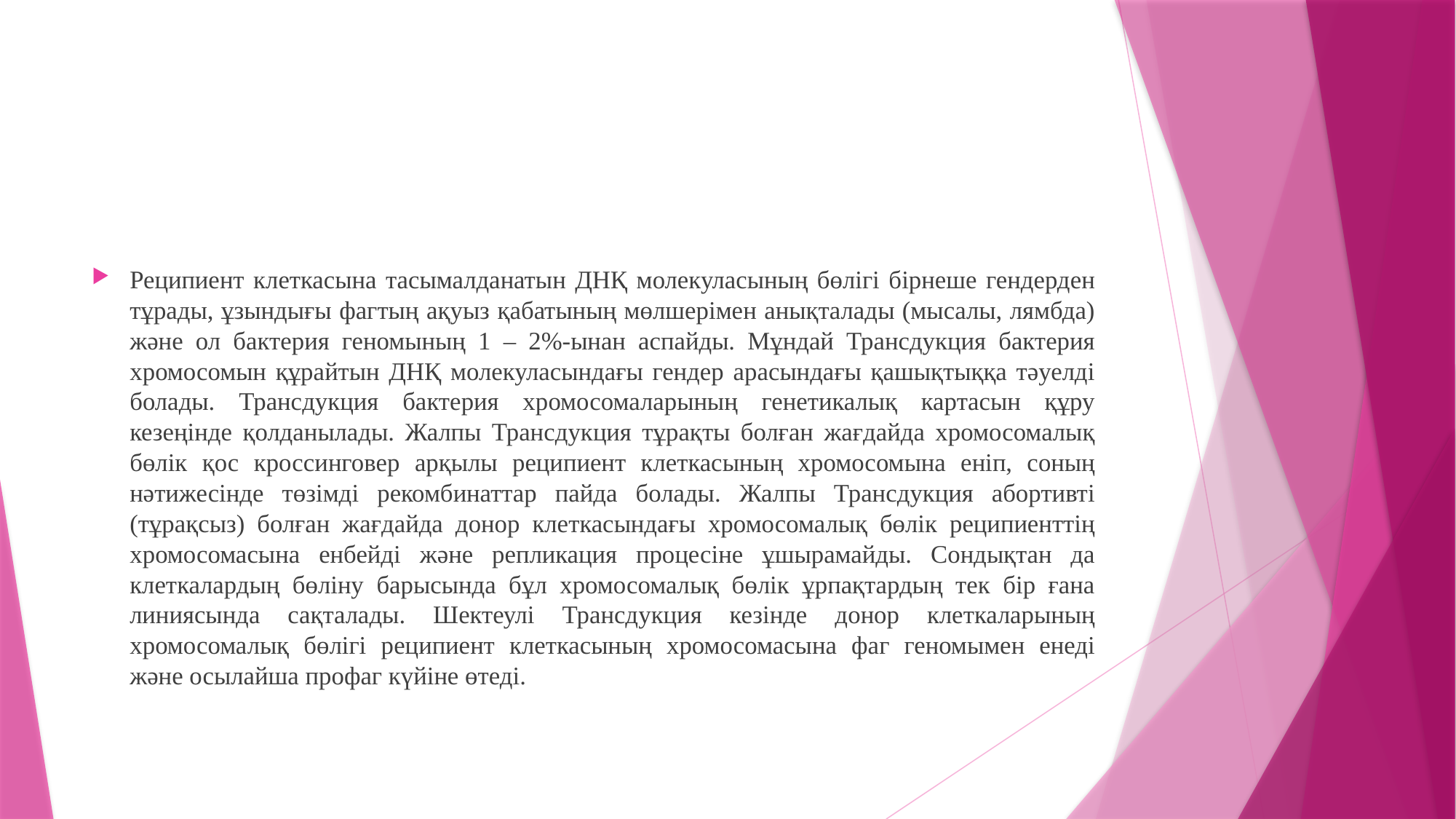

Реципиент клеткасына тасымалданатын ДНҚ молекуласының бөлігі бірнеше гендерден тұрады, ұзындығы фагтың ақуыз қабатының мөлшерімен анықталады (мысалы, лямбда) және ол бактерия геномының 1 – 2%-ынан аспайды. Мұндай Трансдукция бактерия хромосомын құрайтын ДНҚ молекуласындағы гендер арасындағы қашықтыққа тәуелді болады. Трансдукция бактерия хромосомаларының генетикалық картасын құру кезеңінде қолданылады. Жалпы Трансдукция тұрақты болған жағдайда хромосомалық бөлік қос кроссинговер арқылы реципиент клеткасының хромосомына еніп, соның нәтижесінде төзімді рекомбинаттар пайда болады. Жалпы Трансдукция абортивті (тұрақсыз) болған жағдайда донор клеткасындағы хромосомалық бөлік реципиенттің хромосомасына енбейді және репликация процесіне ұшырамайды. Сондықтан да клеткалардың бөліну барысында бұл хромосомалық бөлік ұрпақтардың тек бір ғана линиясында сақталады. Шектеулі Трансдукция кезінде донор клеткаларының хромосомалық бөлігі реципиент клеткасының хромосомасына фаг геномымен енеді және осылайша профаг күйіне өтеді.